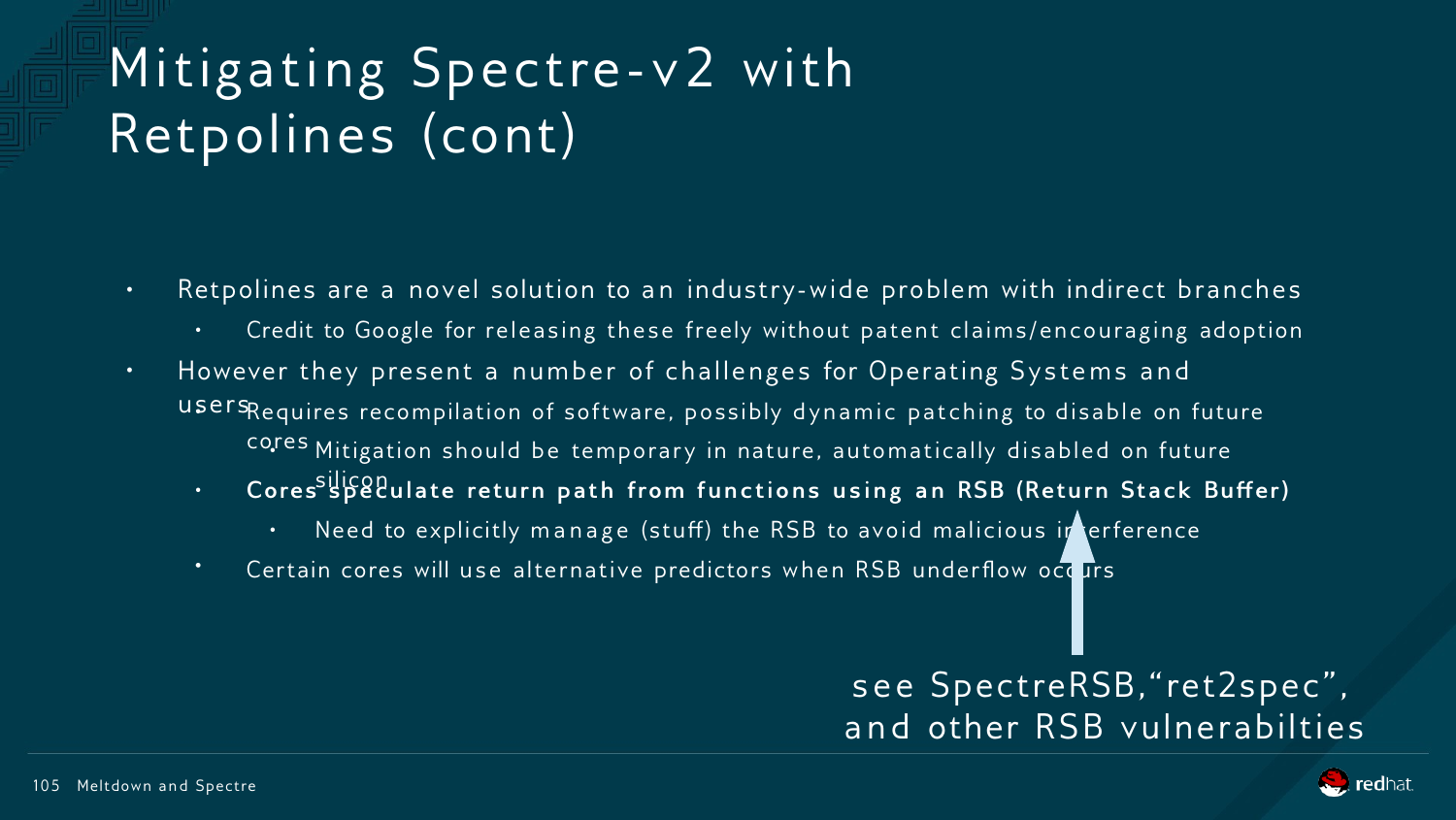

# Mitigating Spectre-v2 with Retpolines (cont)
Retpolines are a novel solution to an industry-wide problem with indirect branches
•
Credit to Google for releasing these freely without patent claims/encouraging adoption
•
However they present a number of challenges for Operating Systems and users
•
Requires recompilation of software, possibly dynamic patching to disable on future cores
•
Mitigation should be temporary in nature, automatically disabled on future silicon
•
Cores speculate return path from functions using an RSB (Return Stack Buffer)
•

Need to explicitly manage (stuff) the RSB to avoid malicious interference
•
Certain cores will use alternative predictors when RSB underflow occurs
see SpectreRSB,“ret2spec”, and other RSB vulnerabilties
105  Meltdown and Spectre